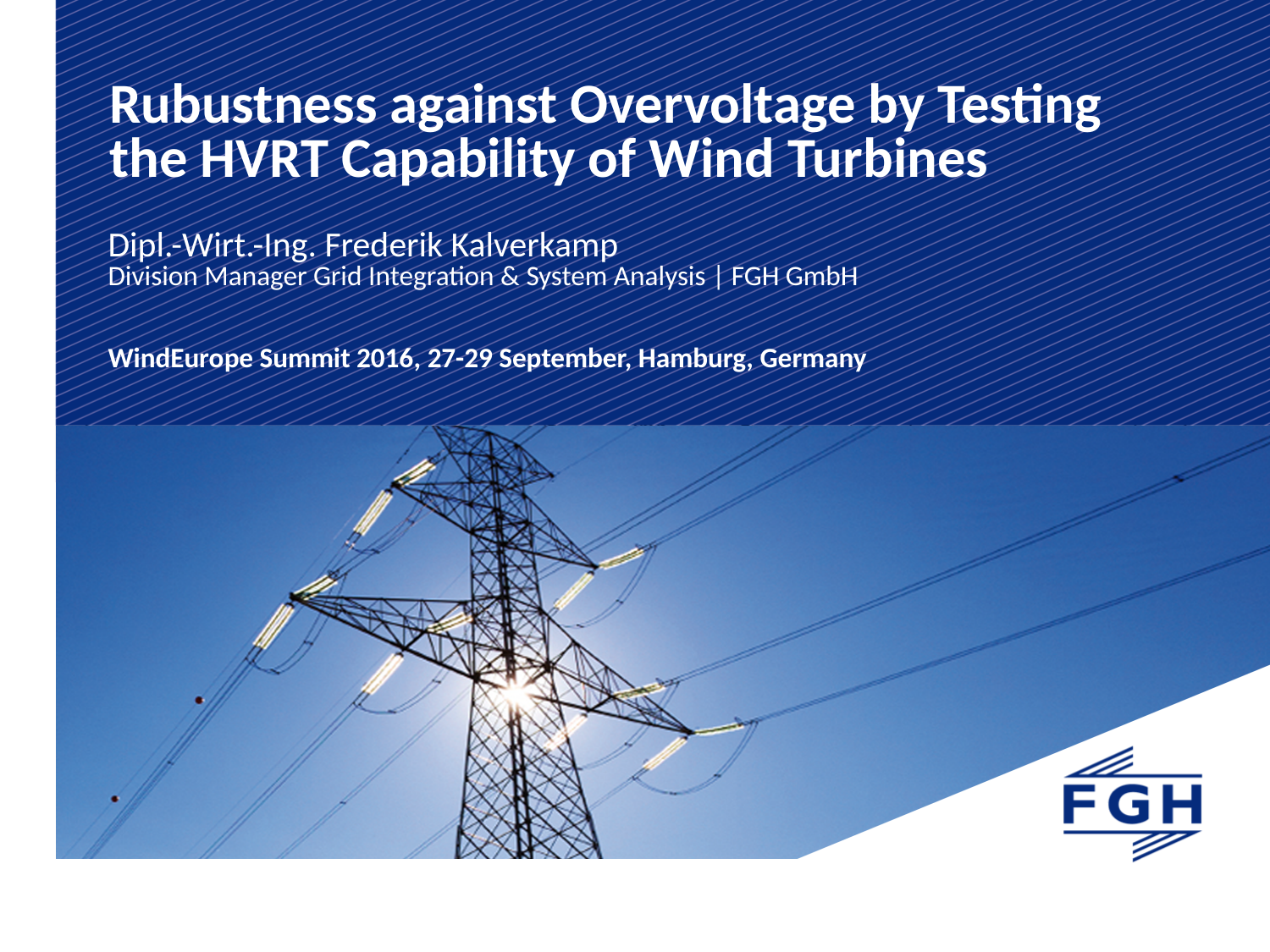

Rubustness against Overvoltage by Testing the HVRT Capability of Wind Turbines
Dipl.-Wirt.-Ing. Frederik Kalverkamp
Division Manager Grid Integration & System Analysis | FGH GmbH
WindEurope Summit 2016, 27-29 September, Hamburg, Germany